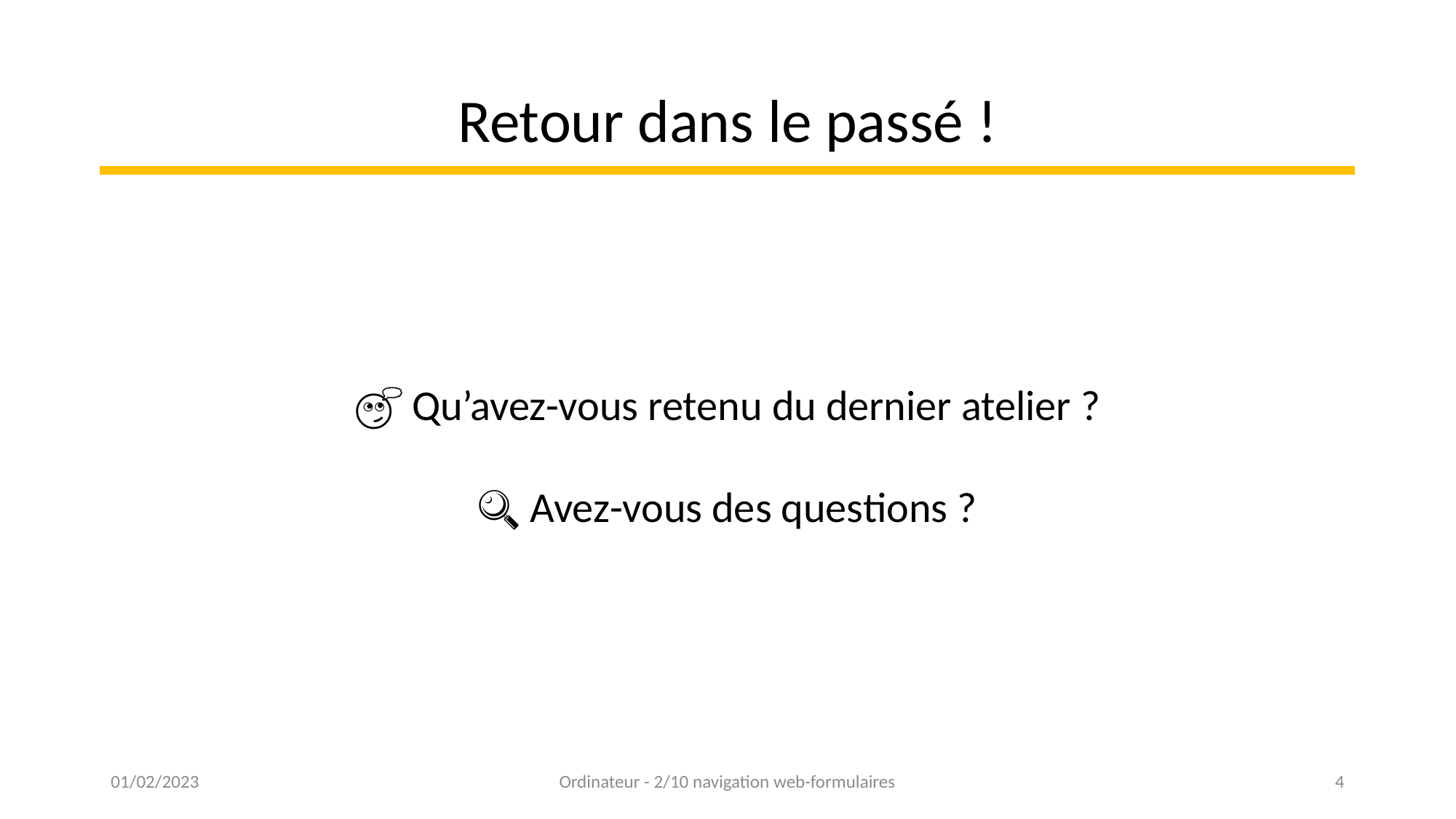

# Retour dans le passé !
🤔 Qu’avez-vous retenu du dernier atelier ?

🔍 Avez-vous des questions ?
01/02/2023
Ordinateur - 2/10 navigation web-formulaires
4